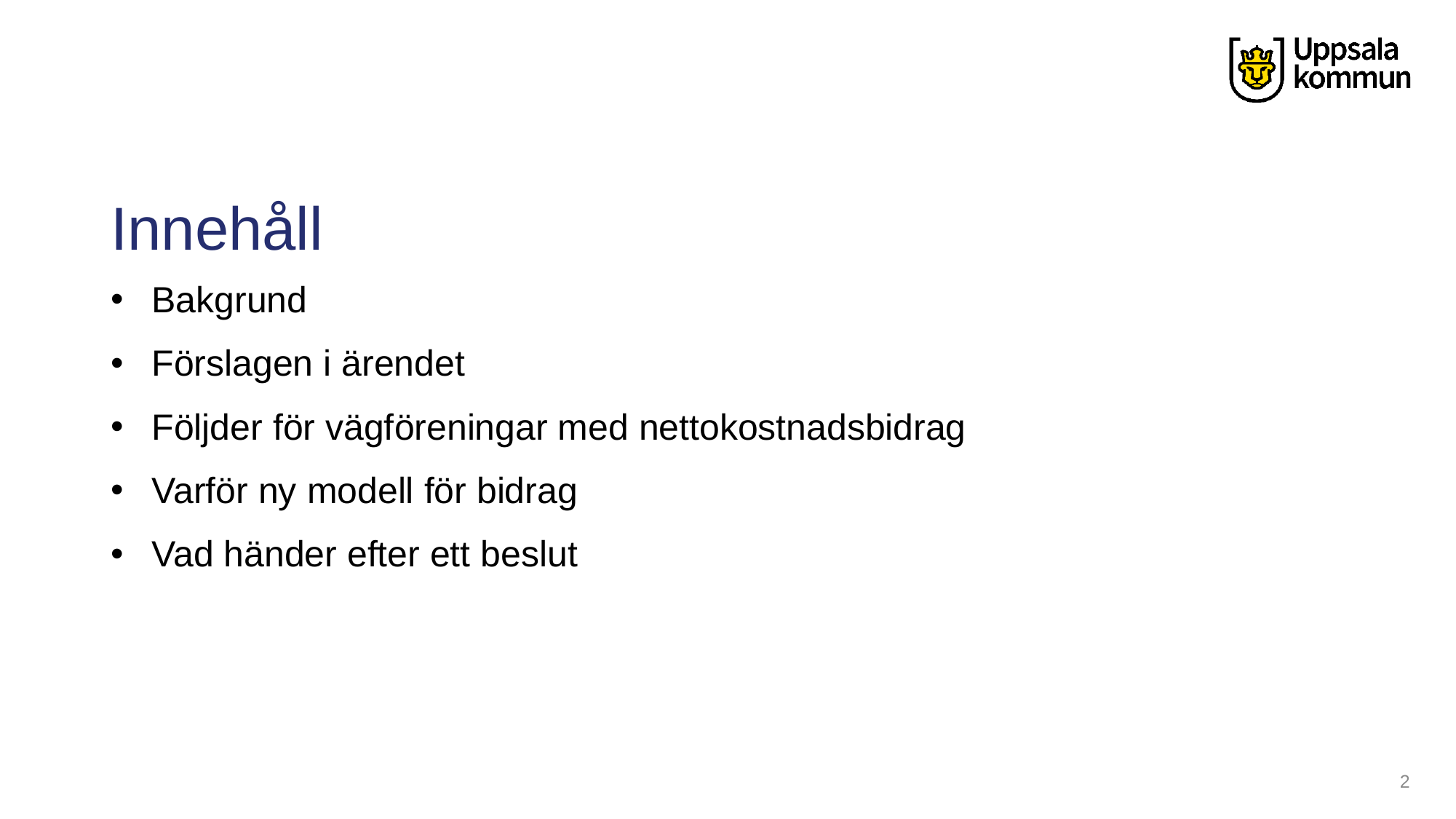

# Innehåll
Bakgrund
Förslagen i ärendet
Följder för vägföreningar med nettokostnadsbidrag
Varför ny modell för bidrag
Vad händer efter ett beslut

2